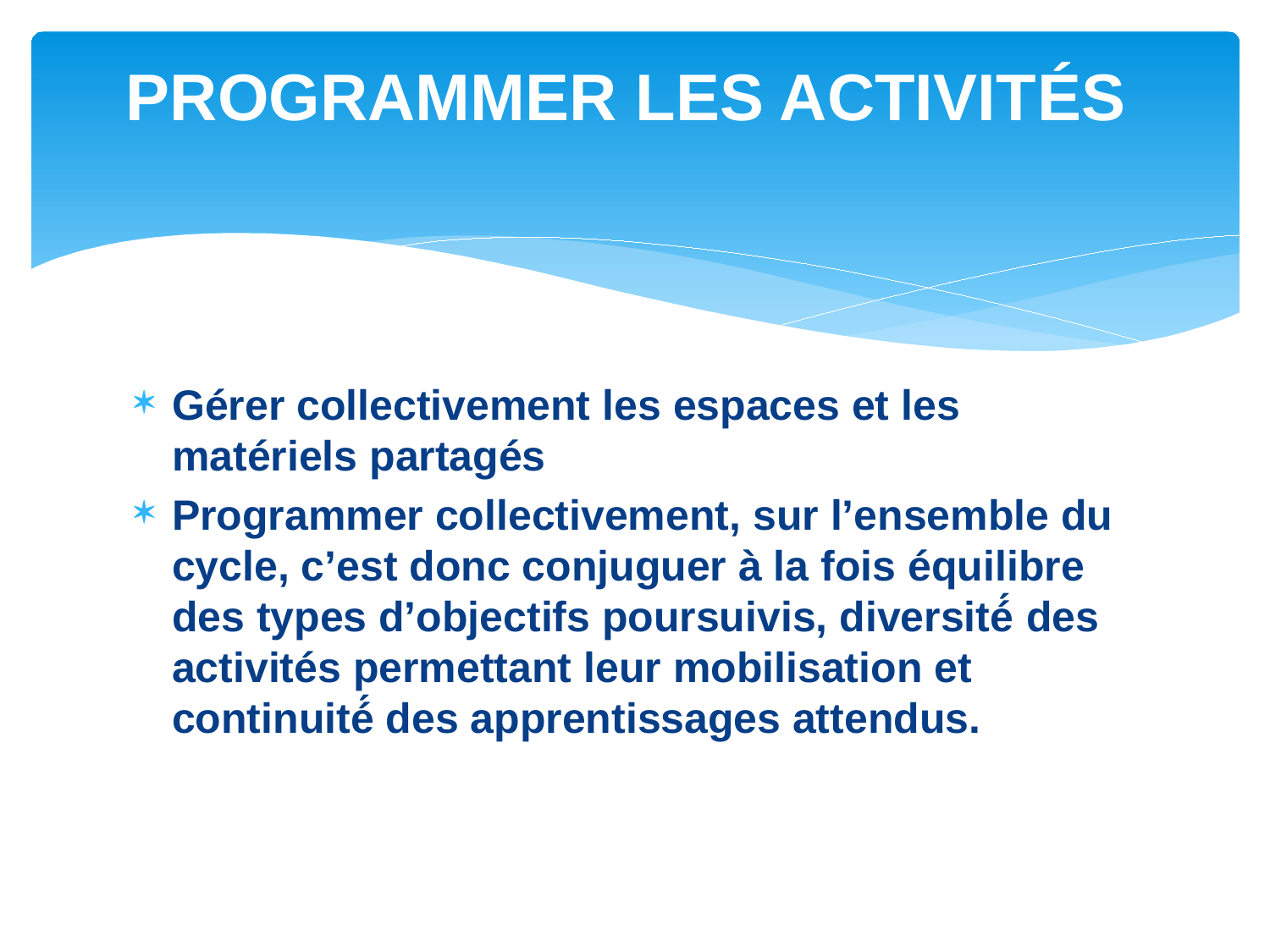

# PROGRAMMER LES ACTIVITÉS
Gérer collectivement les espaces et les matériels partagés
Programmer collectivement, sur l’ensemble du cycle, c’est donc conjuguer à la fois équilibre des types d’objectifs poursuivis, diversité́ des activités permettant leur mobilisation et continuité́ des apprentissages attendus.